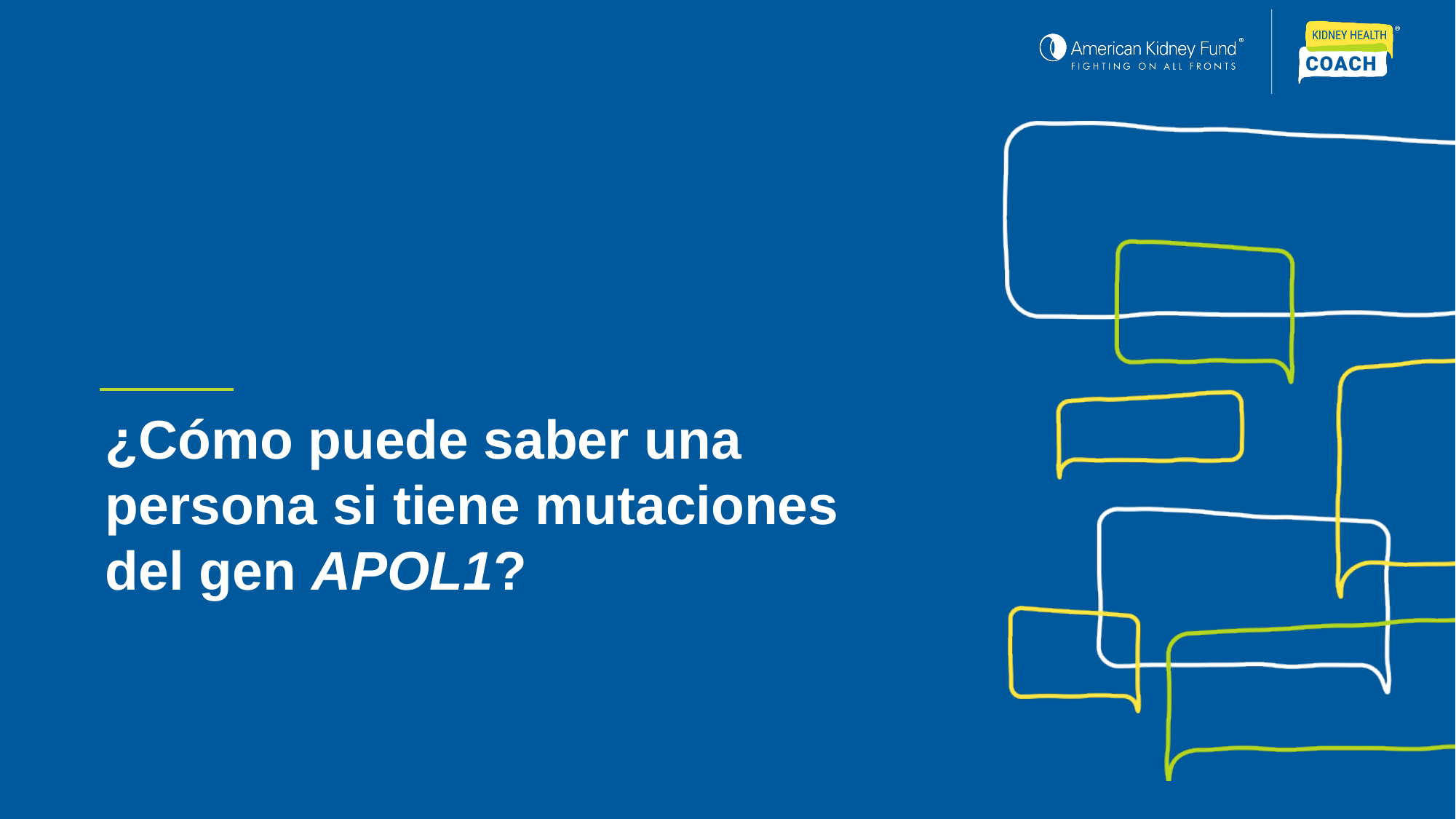

¿Cómo puede saber una persona si tiene mutaciones del gen APOL1?